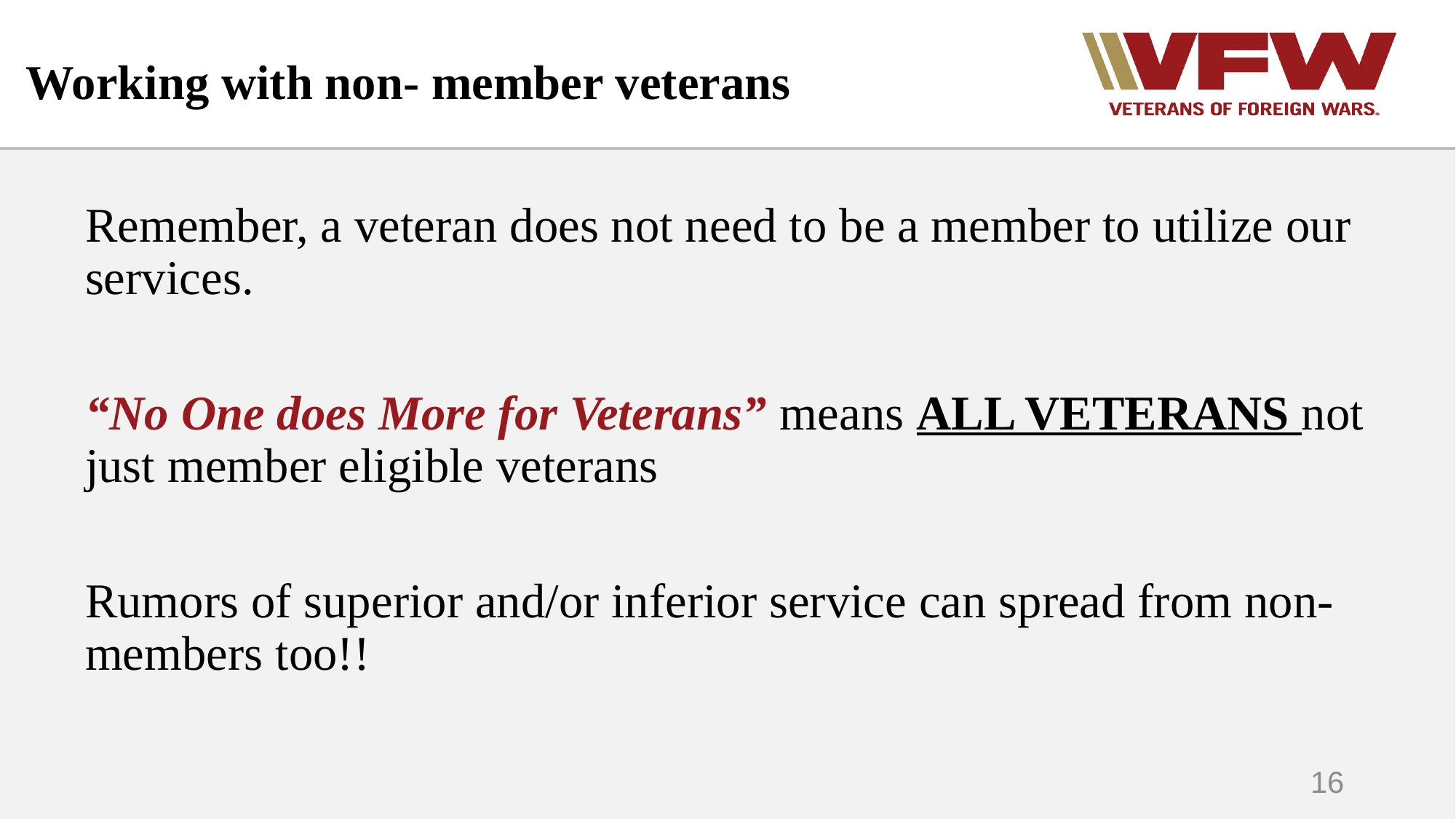

# Working with non- member veterans
Remember, a veteran does not need to be a member to utilize our services.

“No One does More for Veterans” means ALL VETERANS not just member eligible veterans

Rumors of superior and/or inferior service can spread from non- members too!!

16